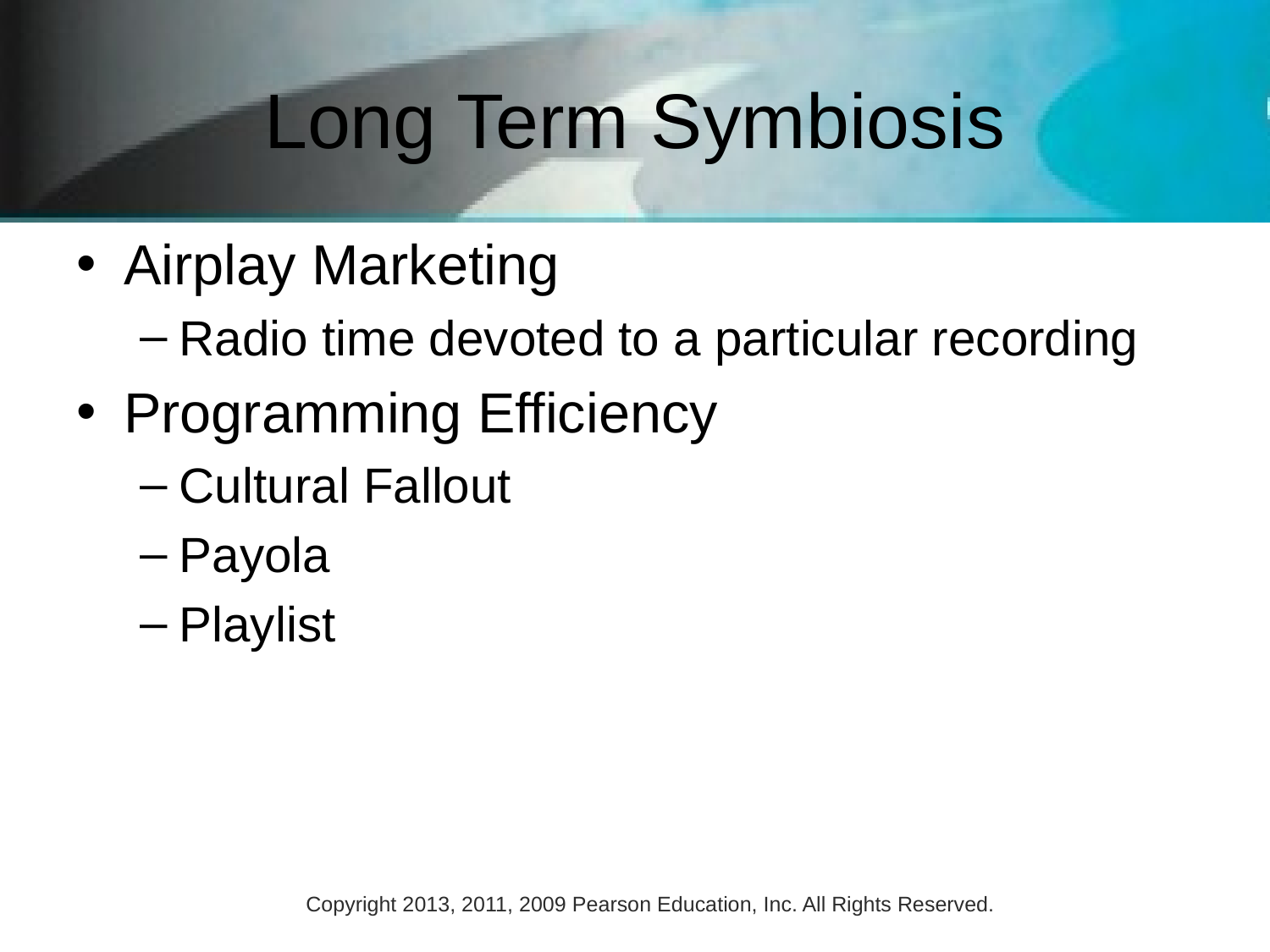

# Long Term Symbiosis
Airplay Marketing
Radio time devoted to a particular recording
Programming Efficiency
Cultural Fallout
Payola
Playlist
Copyright 2013, 2011, 2009 Pearson Education, Inc. All Rights Reserved.